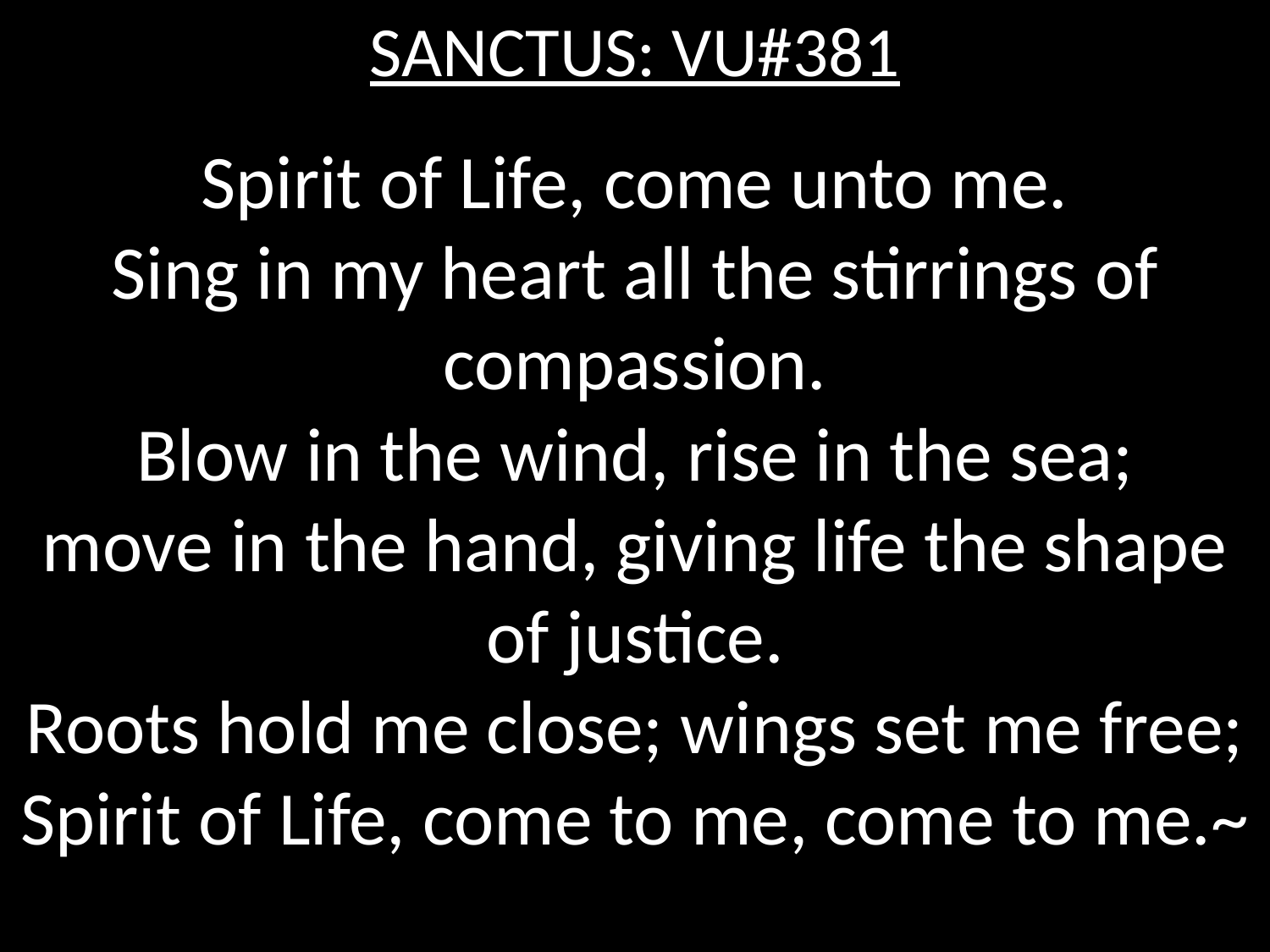

SANCTUS: VU#381
Spirit of Life, come unto me.
Sing in my heart all the stirrings of compassion.
Blow in the wind, rise in the sea;
move in the hand, giving life the shape of justice.
Roots hold me close; wings set me free;
Spirit of Life, come to me, come to me.~